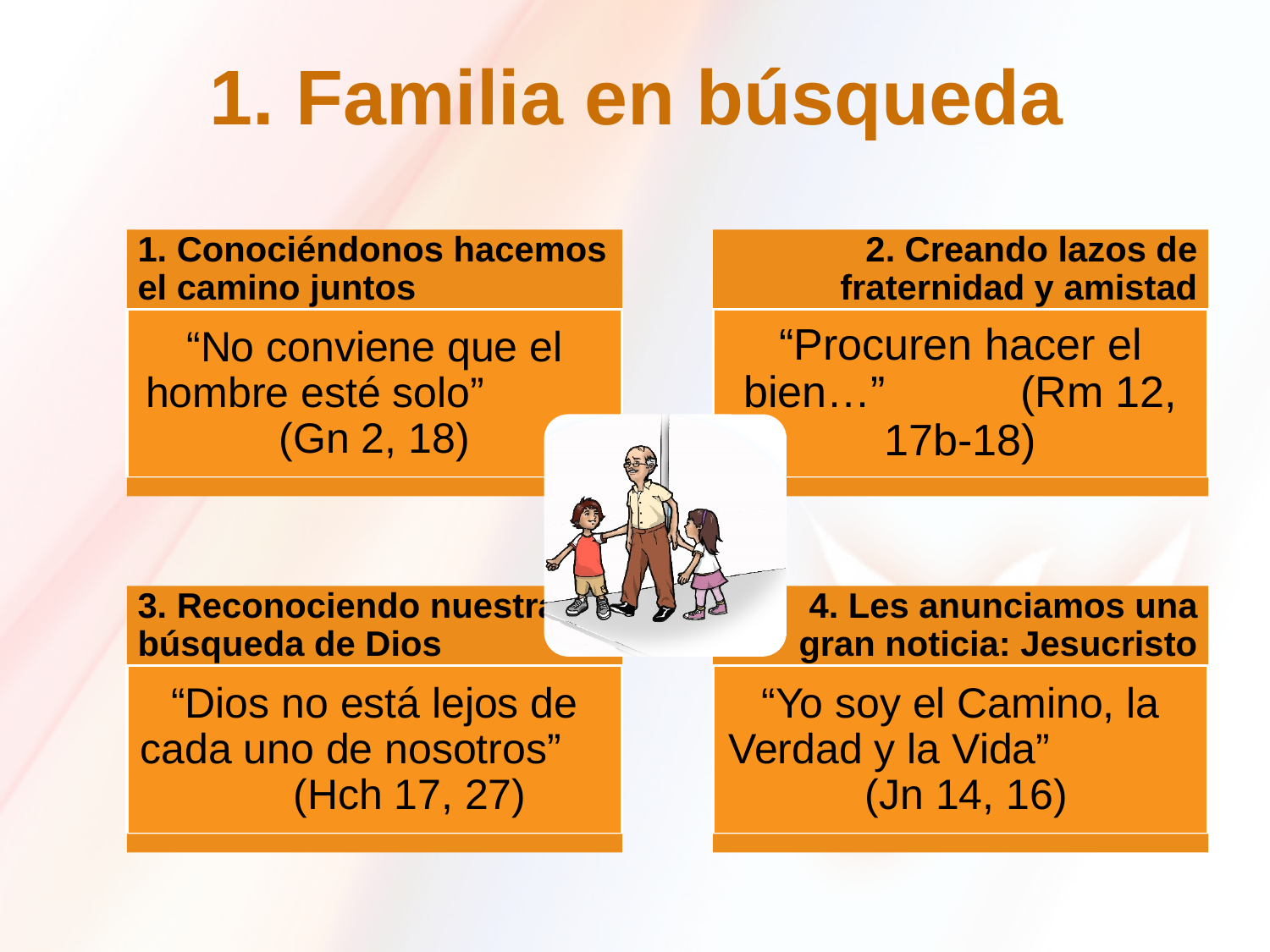

# 1. Familia en búsqueda
1. Conociéndonos hacemos el camino juntos
“No conviene que el hombre esté solo”           (Gn 2, 18)
2. Creando lazos de fraternidad y amistad
“Procuren hacer el bien…”           (Rm 12, 17b-18)

3. Reconociendo nuestra búsqueda de Dios
“Dios no está lejos de cada uno de nosotros”           (Hch 17, 27)
4. Les anunciamos una gran noticia: Jesucristo
“Yo soy el Camino, la Verdad y la Vida”              (Jn 14, 16)